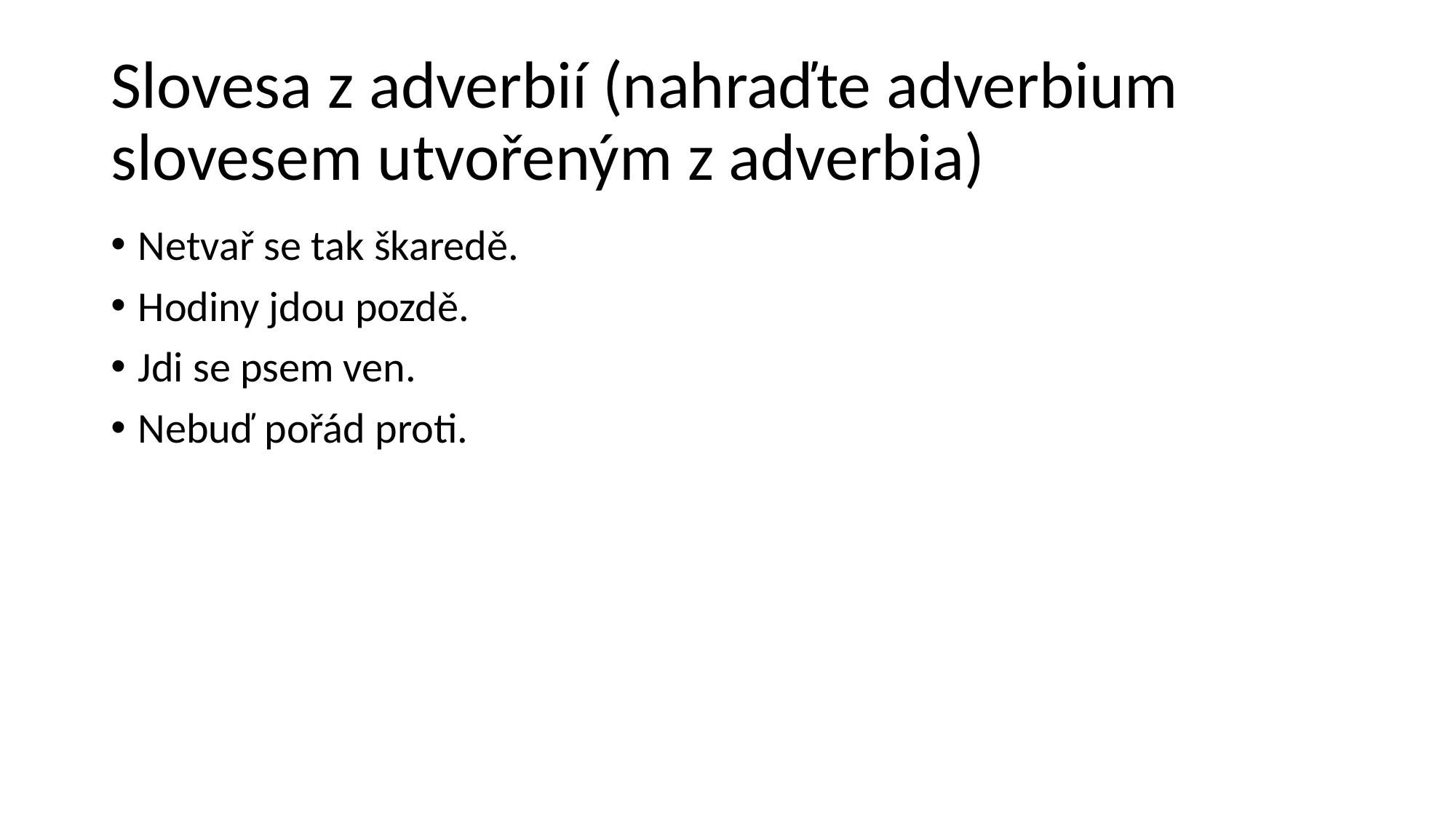

# Slovesa z adverbií (nahraďte adverbium slovesem utvořeným z adverbia)
Netvař se tak škaredě.
Hodiny jdou pozdě.
Jdi se psem ven.
Nebuď pořád proti.